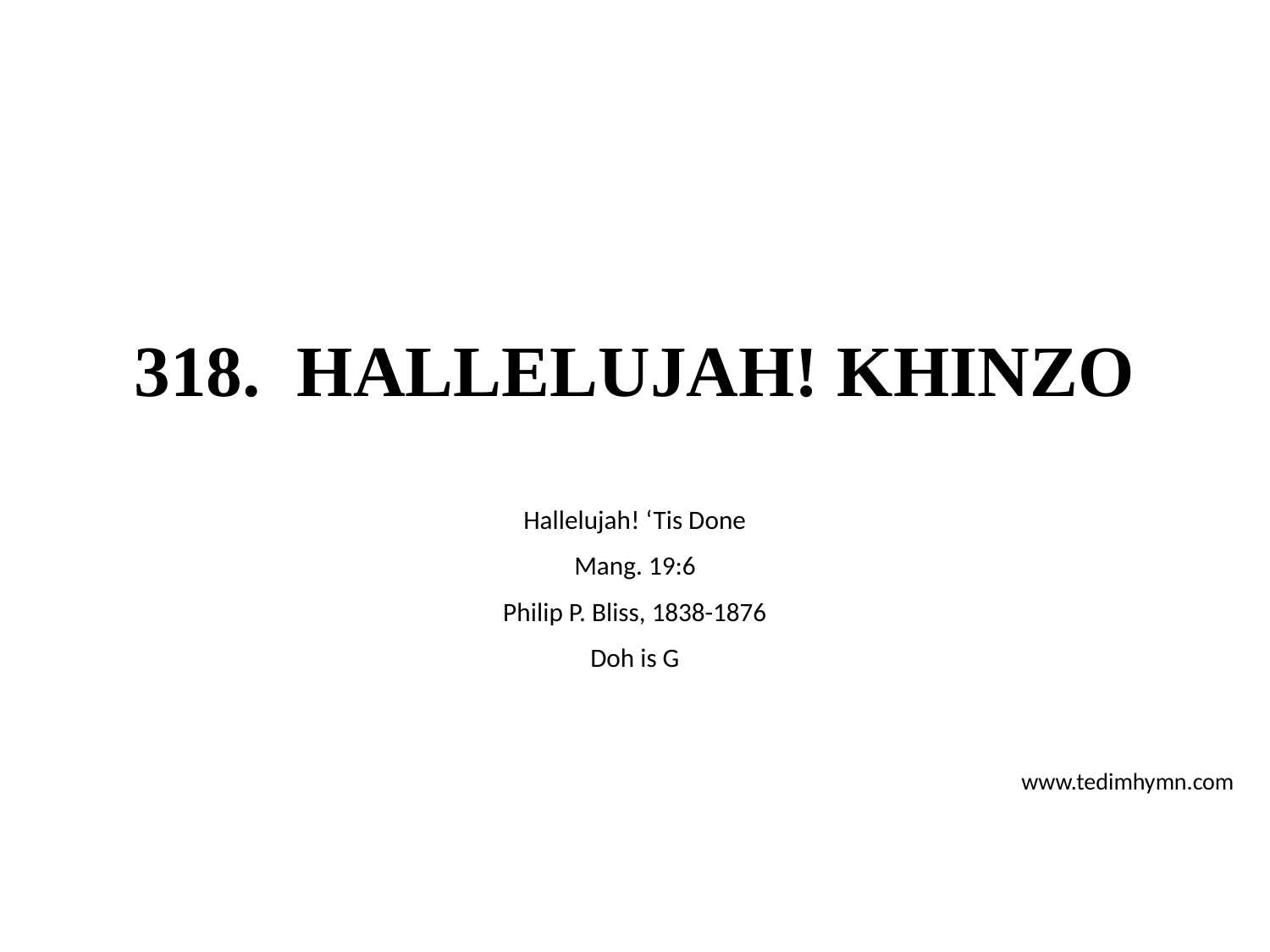

# 318.  HALLELUJAH! KHINZO
Hallelujah! ‘Tis Done
Mang. 19:6
Philip P. Bliss, 1838-1876
Doh is G
www.tedimhymn.com